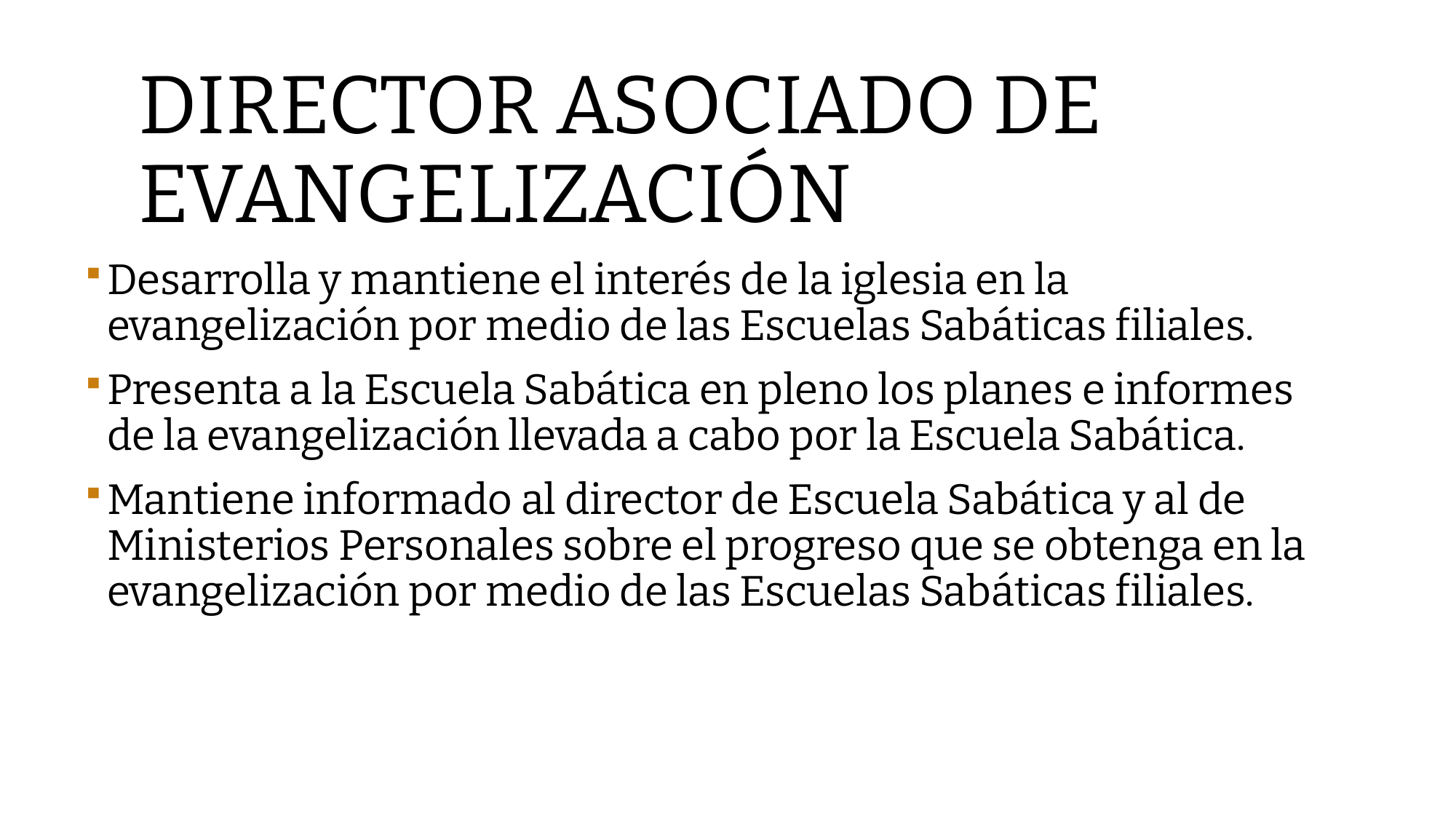

# Director asociado de evangelización
Desarrolla y mantiene el interés de la iglesia en la evangelización por medio de las Escuelas Sabáticas filiales.
Presenta a la Escuela Sabática en pleno los planes e informes de la evangelización llevada a cabo por la Escuela Sabática.
Mantiene informado al director de Escuela Sabática y al de Ministerios Personales sobre el progreso que se obtenga en la evangelización por medio de las Escuelas Sabáticas filiales.